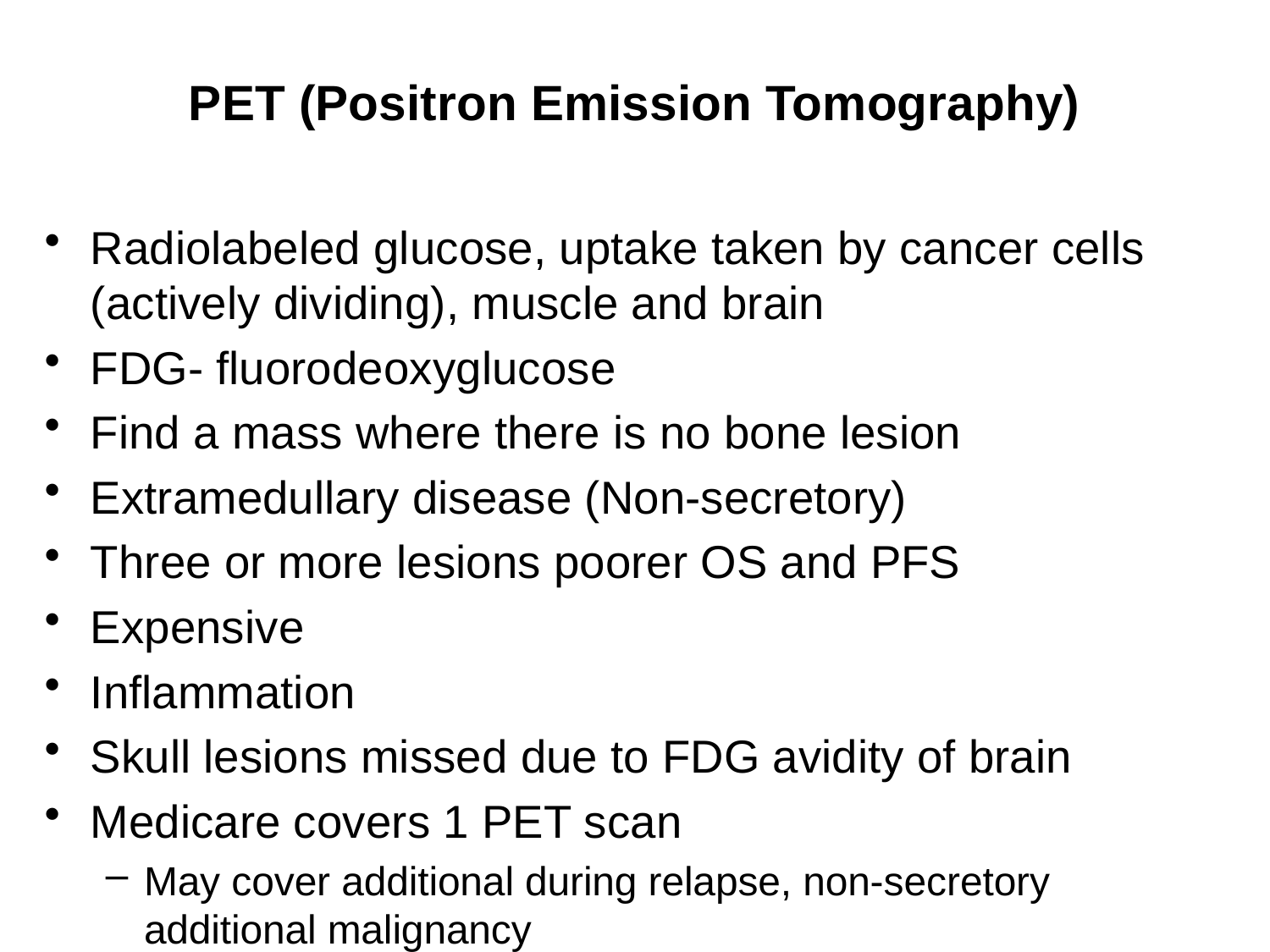

# PET (Positron Emission Tomography)
Radiolabeled glucose, uptake taken by cancer cells (actively dividing), muscle and brain
FDG- fluorodeoxyglucose
Find a mass where there is no bone lesion
Extramedullary disease (Non-secretory)
Three or more lesions poorer OS and PFS
Expensive
Inflammation
Skull lesions missed due to FDG avidity of brain
Medicare covers 1 PET scan
May cover additional during relapse, non-secretory additional malignancy